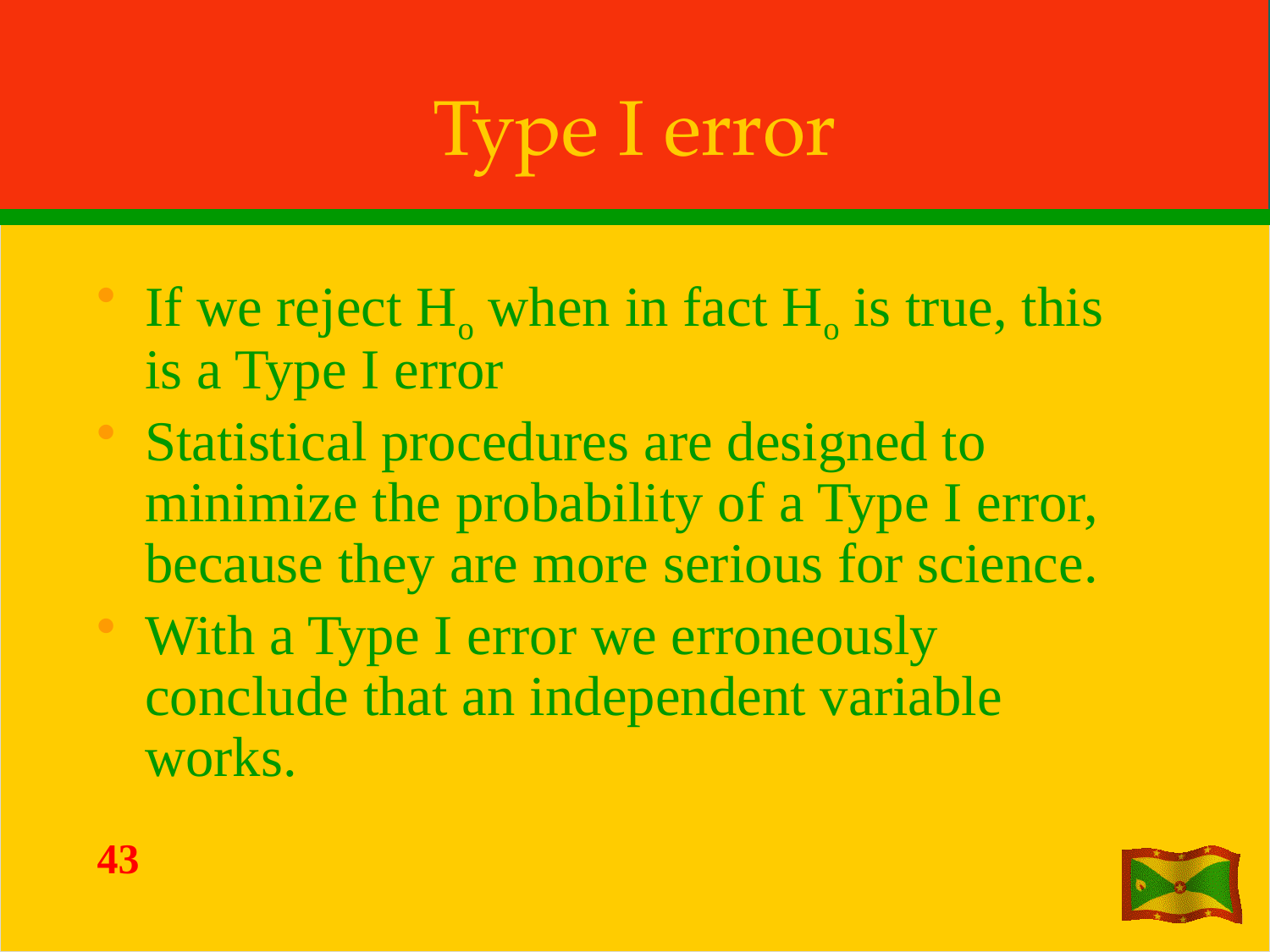

# Type I error
If we reject Ho when in fact Ho is true, this is a Type I error
Statistical procedures are designed to minimize the probability of a Type I error, because they are more serious for science.
With a Type I error we erroneously conclude that an independent variable works.